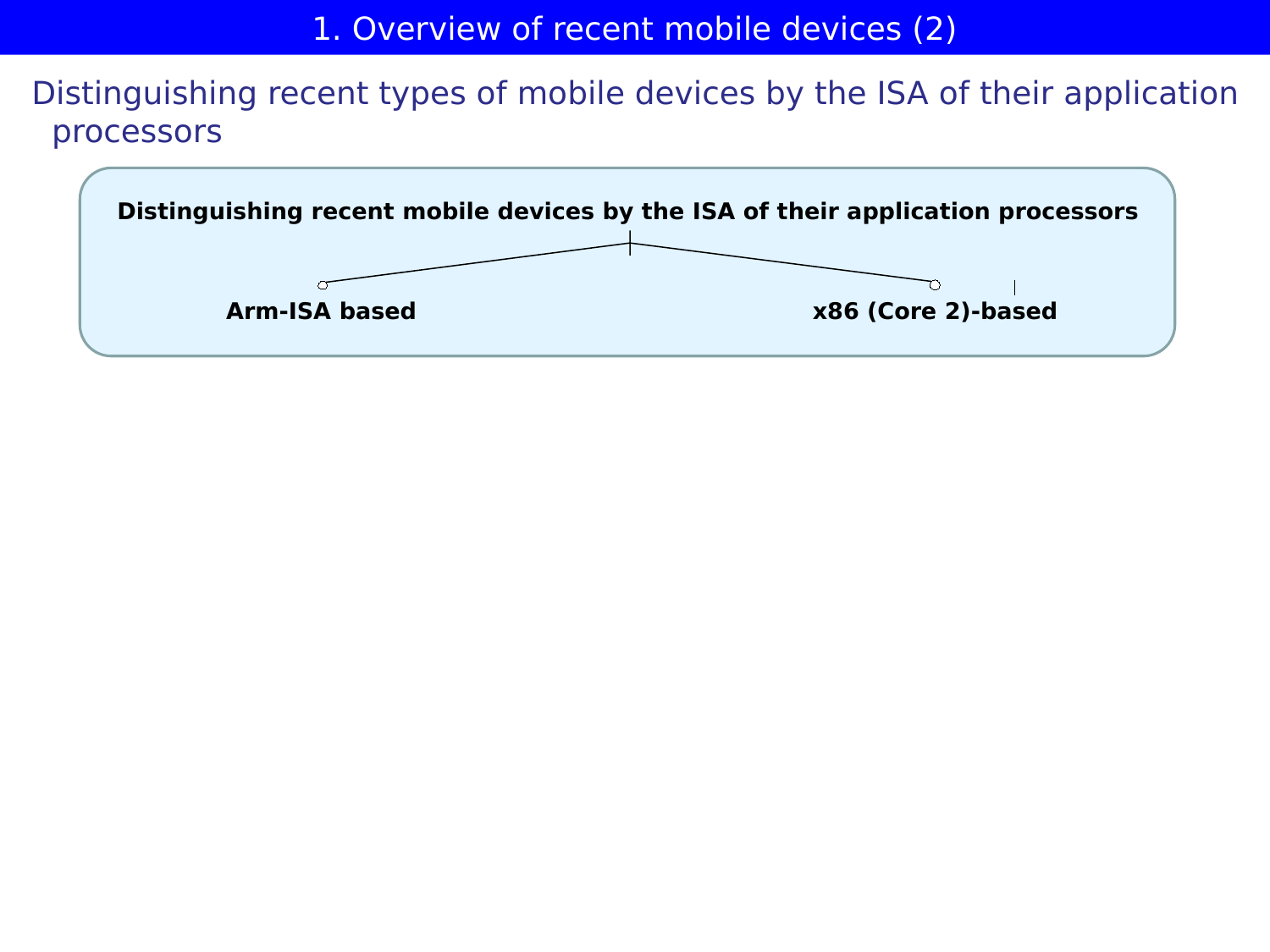

# 1. Overview of recent mobile devices (2)
Distinguishing recent types of mobile devices by the ISA of their application
  processors

Distinguishing recent mobile devices by the ISA of their application processors

Arm-ISA based
x86 (Core 2)-based